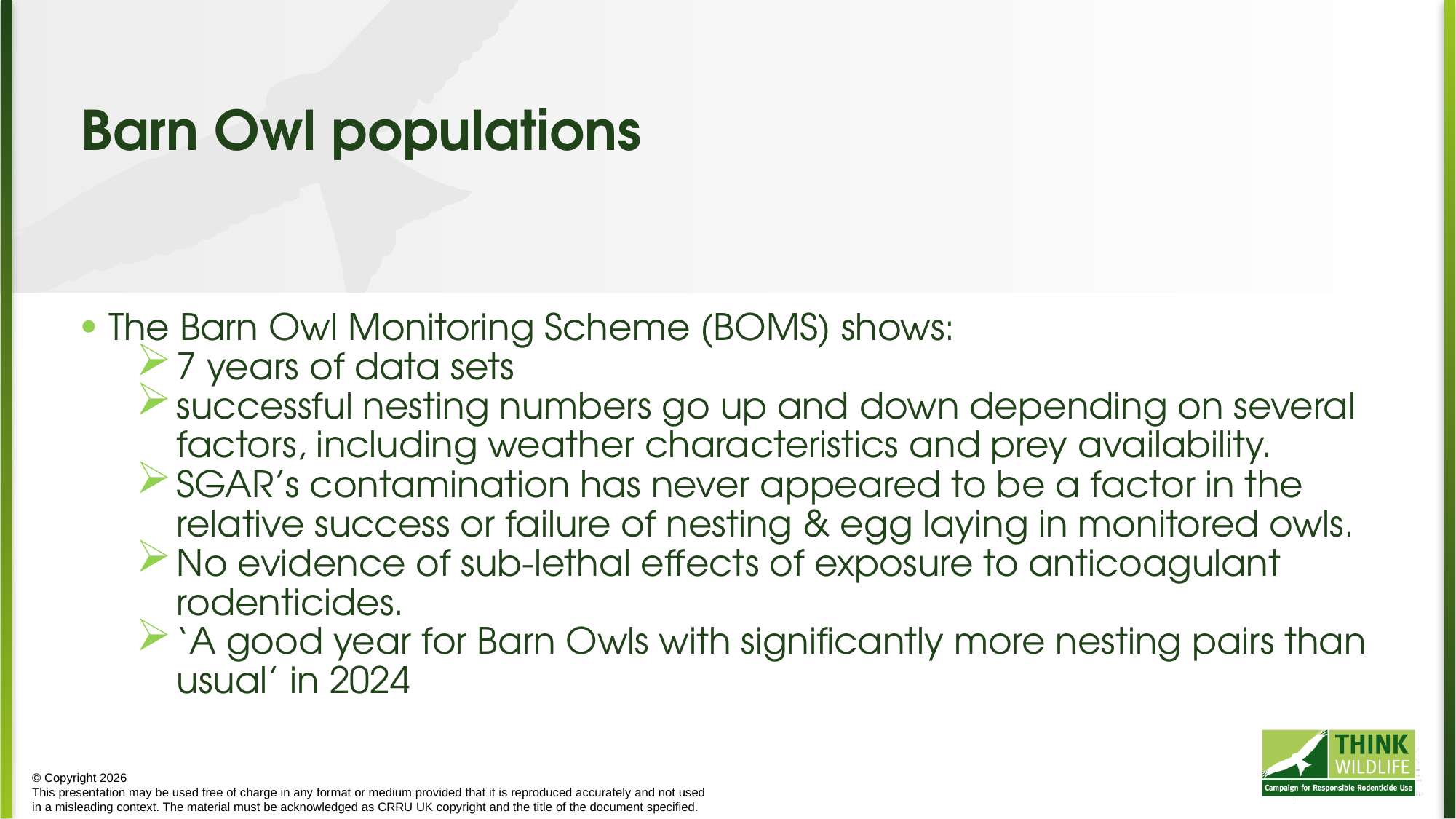

Barn Owl populations
The Barn Owl Monitoring Scheme (BOMS) shows:
7 years of data sets
successful nesting numbers go up and down depending on several factors, including weather characteristics and prey availability.
SGAR’s contamination has never appeared to be a factor in the relative success or failure of nesting & egg laying in monitored owls.
No evidence of sub-lethal effects of exposure to anticoagulant rodenticides.
‘A good year for Barn Owls with significantly more nesting pairs than usual’ in 2024

© Copyright 2026
This presentation may be used free of charge in any format or medium provided that it is reproduced accurately and not used
in a misleading context. The material must be acknowledged as CRRU UK copyright and the title of the document specified.